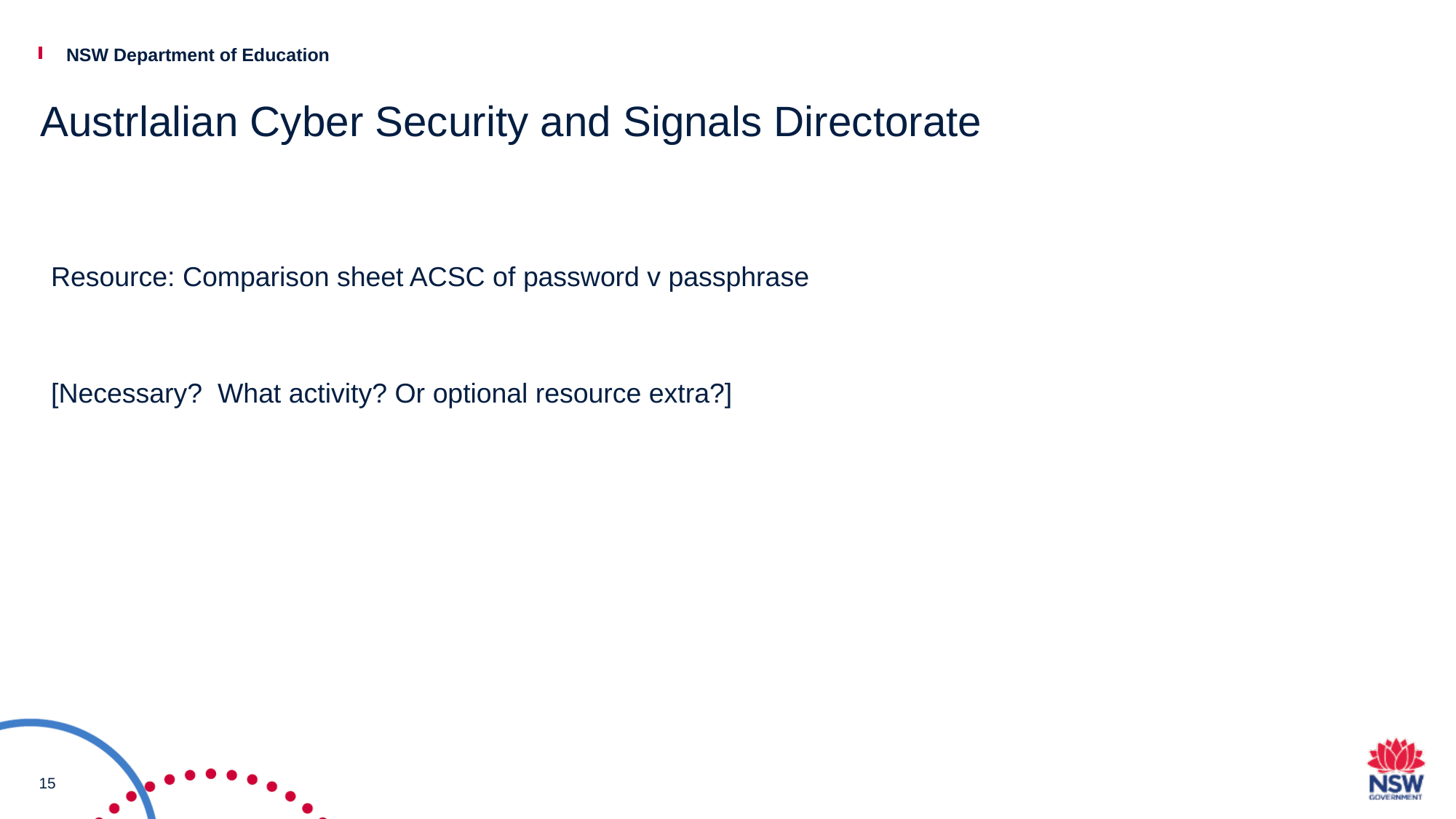

# Austrlalian Cyber Security and Signals Directorate

Resource: Comparison sheet ACSC of password v passphrase

[Necessary?  What activity? Or optional resource extra?]
15